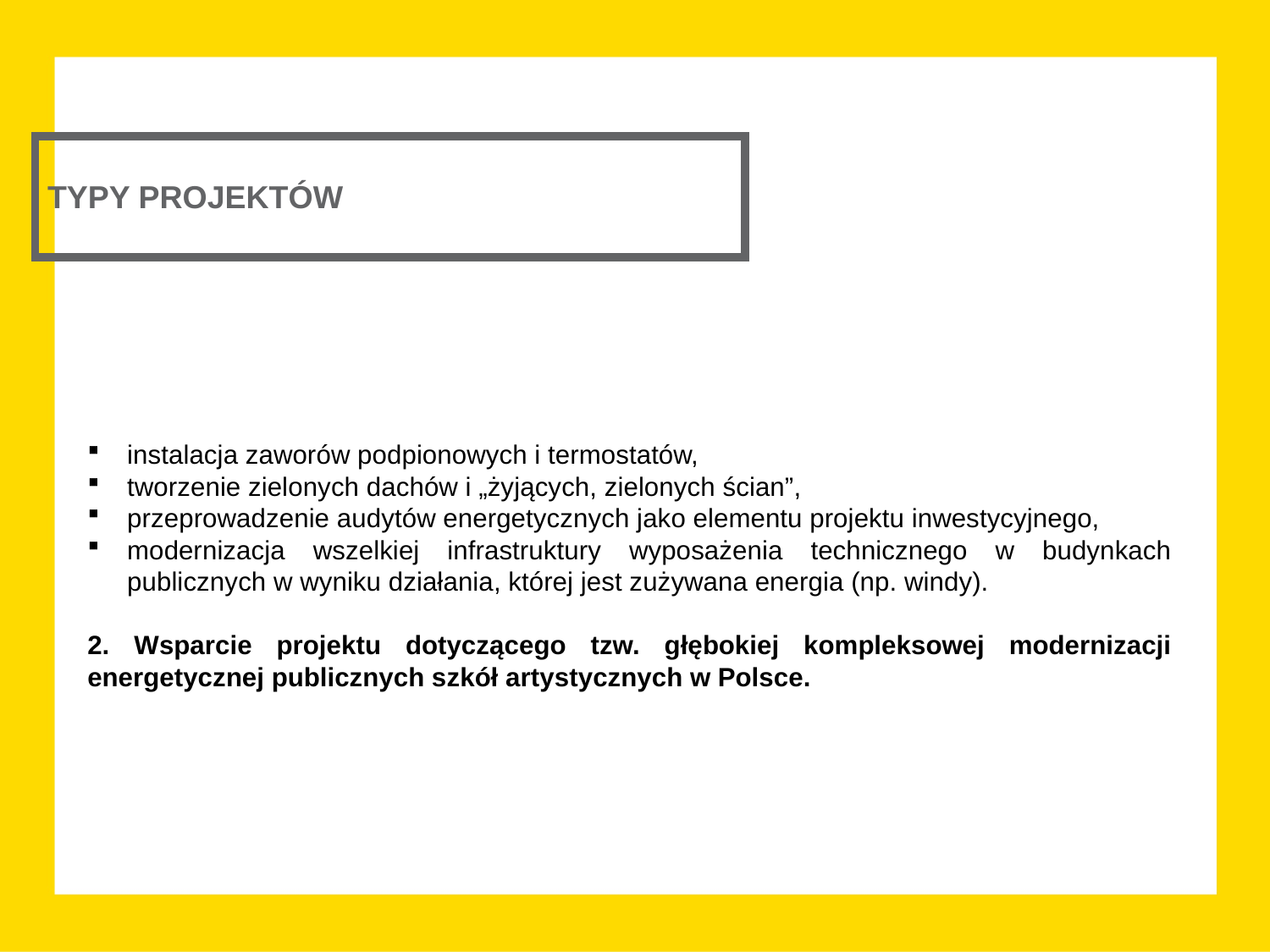

TYPY PROJEKTÓW

instalacja zaworów podpionowych i termostatów,
tworzenie zielonych dachów i „żyjących, zielonych ścian”,
przeprowadzenie audytów energetycznych jako elementu projektu inwestycyjnego,
modernizacja wszelkiej infrastruktury wyposażenia technicznego w budynkach publicznych w wyniku działania, której jest zużywana energia (np. windy).

2. Wsparcie projektu dotyczącego tzw. głębokiej kompleksowej modernizacji energetycznej publicznych szkół artystycznych w Polsce.